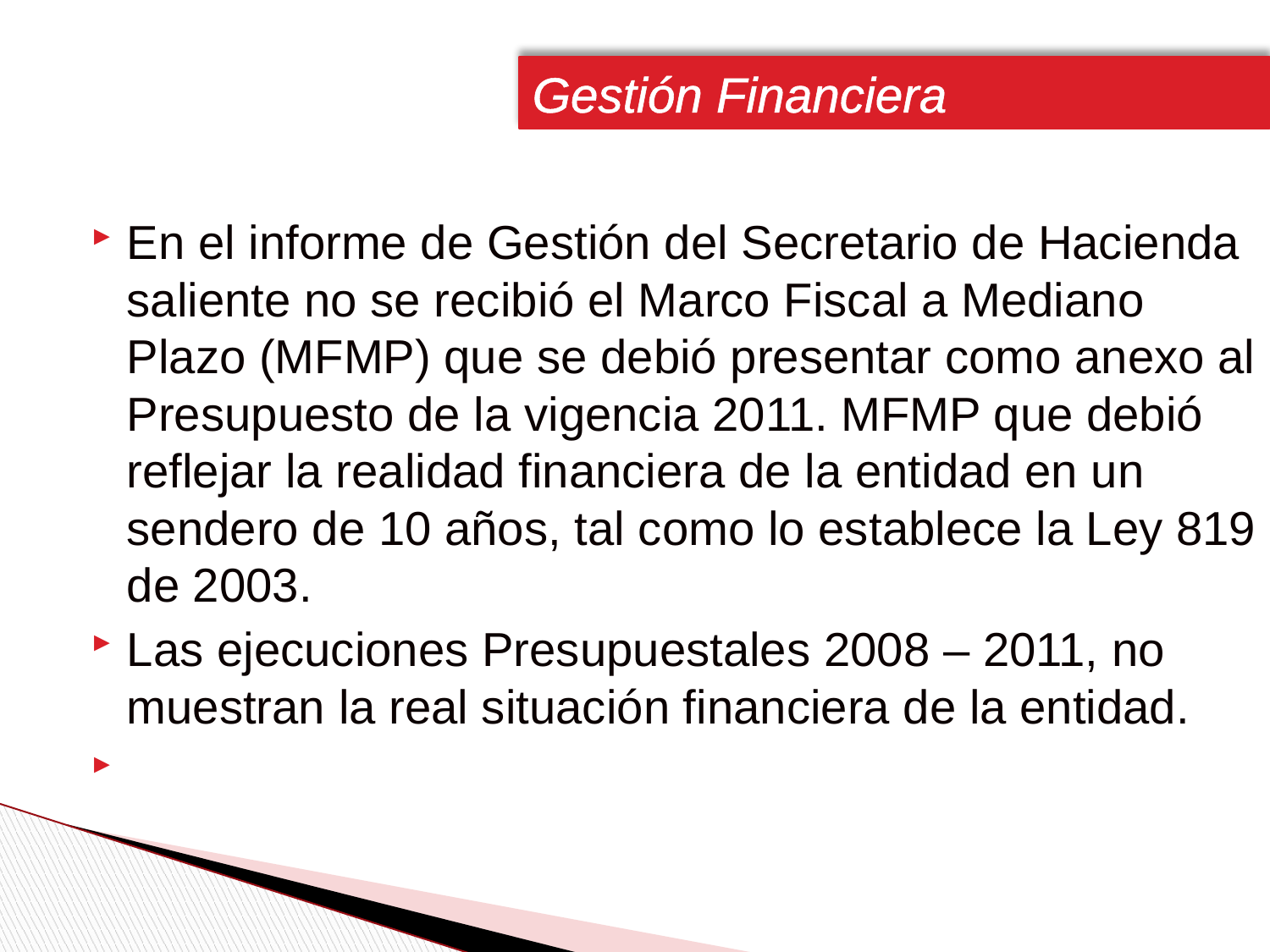

Gestión Financiera
En el informe de Gestión del Secretario de Hacienda saliente no se recibió el Marco Fiscal a Mediano Plazo (MFMP) que se debió presentar como anexo al Presupuesto de la vigencia 2011. MFMP que debió reflejar la realidad financiera de la entidad en un sendero de 10 años, tal como lo establece la Ley 819 de 2003.
Las ejecuciones Presupuestales 2008 – 2011, no muestran la real situación financiera de la entidad.